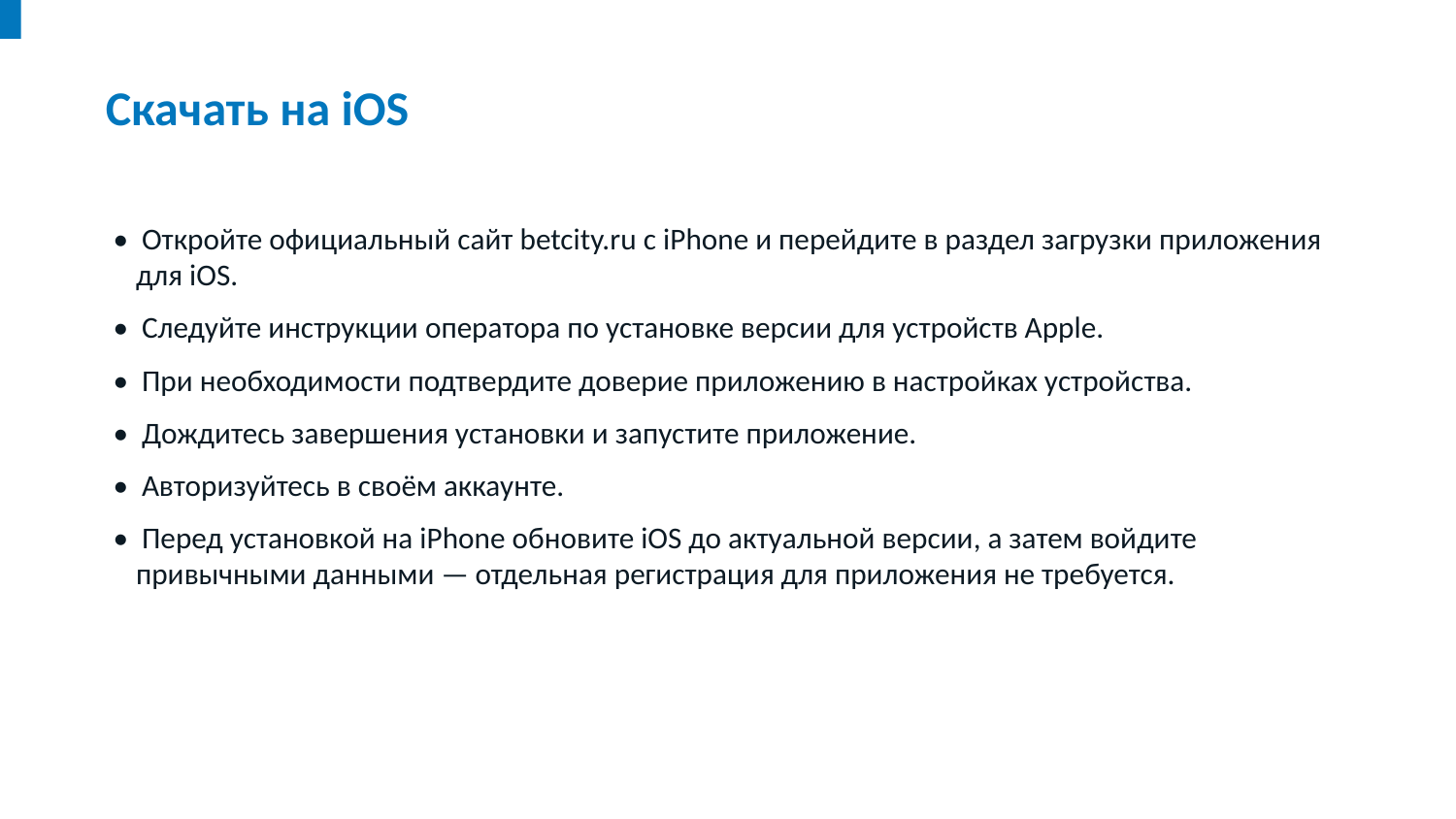

Скачать на iOS
•  Откройте официальный сайт betcity.ru с iPhone и перейдите в раздел загрузки приложения для iOS.
•  Следуйте инструкции оператора по установке версии для устройств Apple.
•  При необходимости подтвердите доверие приложению в настройках устройства.
•  Дождитесь завершения установки и запустите приложение.
•  Авторизуйтесь в своём аккаунте.
•  Перед установкой на iPhone обновите iOS до актуальной версии, а затем войдите привычными данными — отдельная регистрация для приложения не требуется.